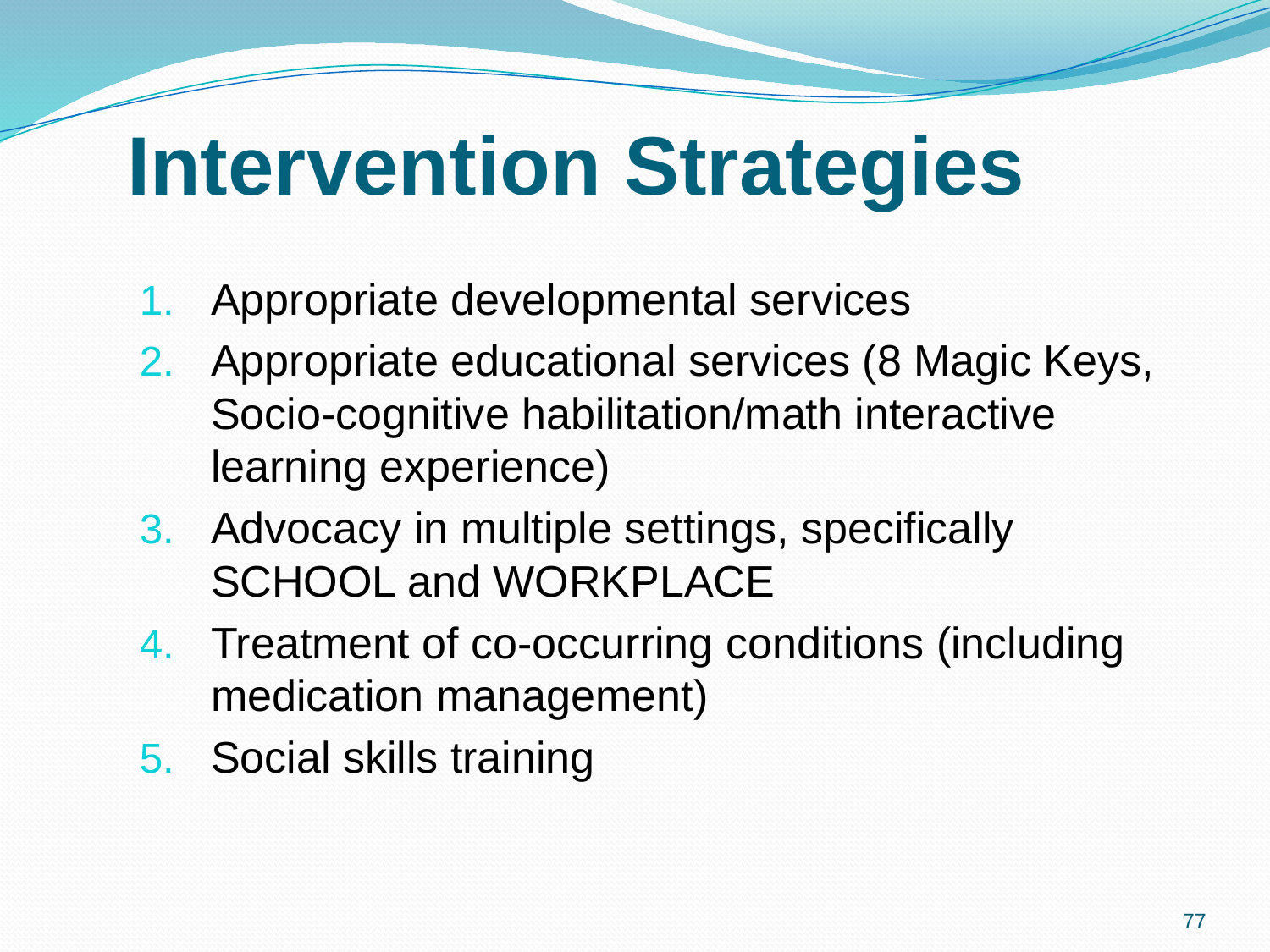

# Intervention Strategies
Appropriate developmental services
Appropriate educational services (8 Magic Keys, Socio-cognitive habilitation/math interactive learning experience)
Advocacy in multiple settings, specifically SCHOOL and WORKPLACE
Treatment of co-occurring conditions (including medication management)
Social skills training

77